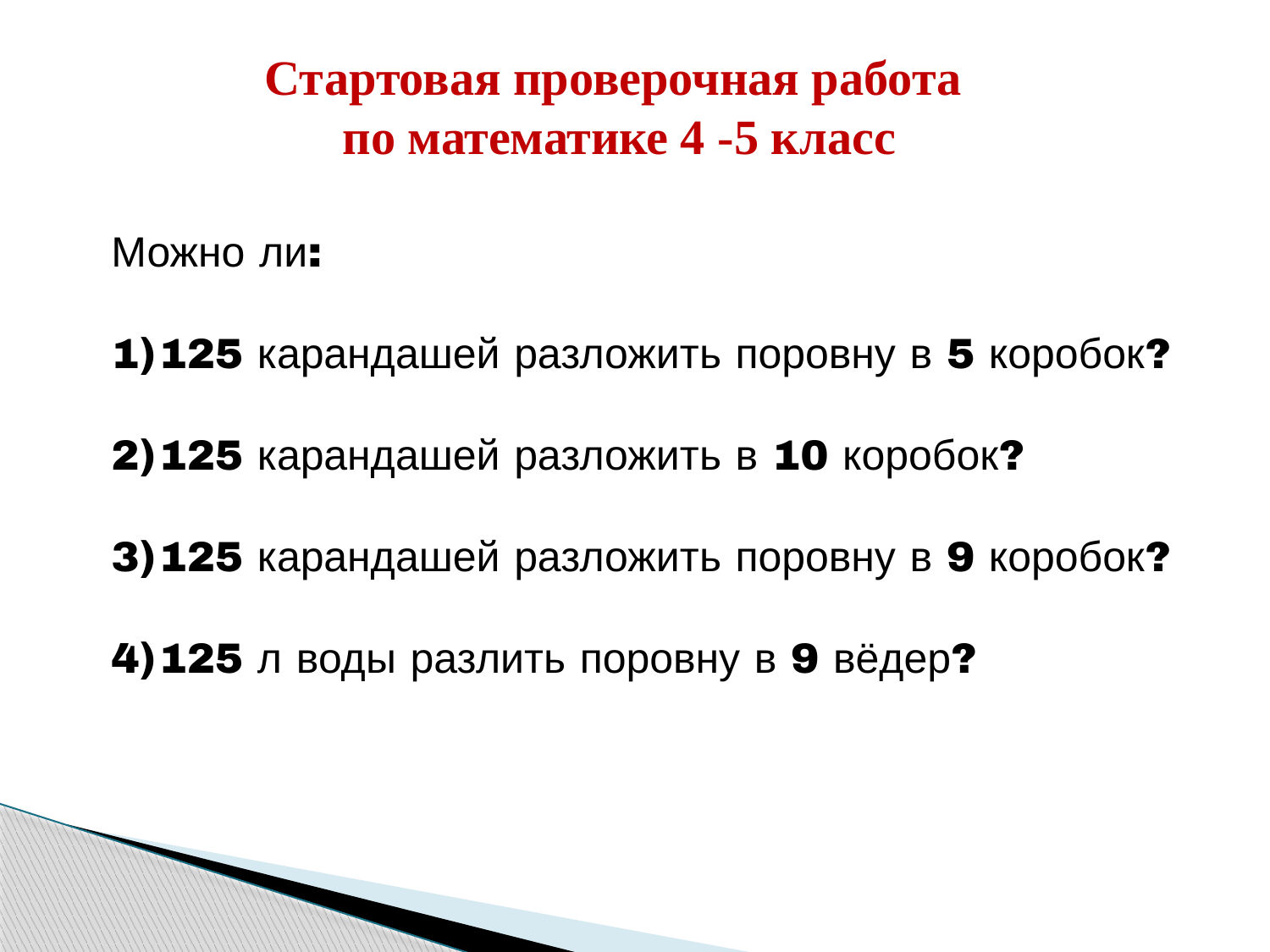

Стартовая проверочная работа
по математике 4 -5 класс
Можно ли:

125 карандашей разложить поровну в 5 коробок?

125 карандашей разложить в 10 коробок?

125 карандашей разложить поровну в 9 коробок?

125 л воды разлить поровну в 9 вёдер?